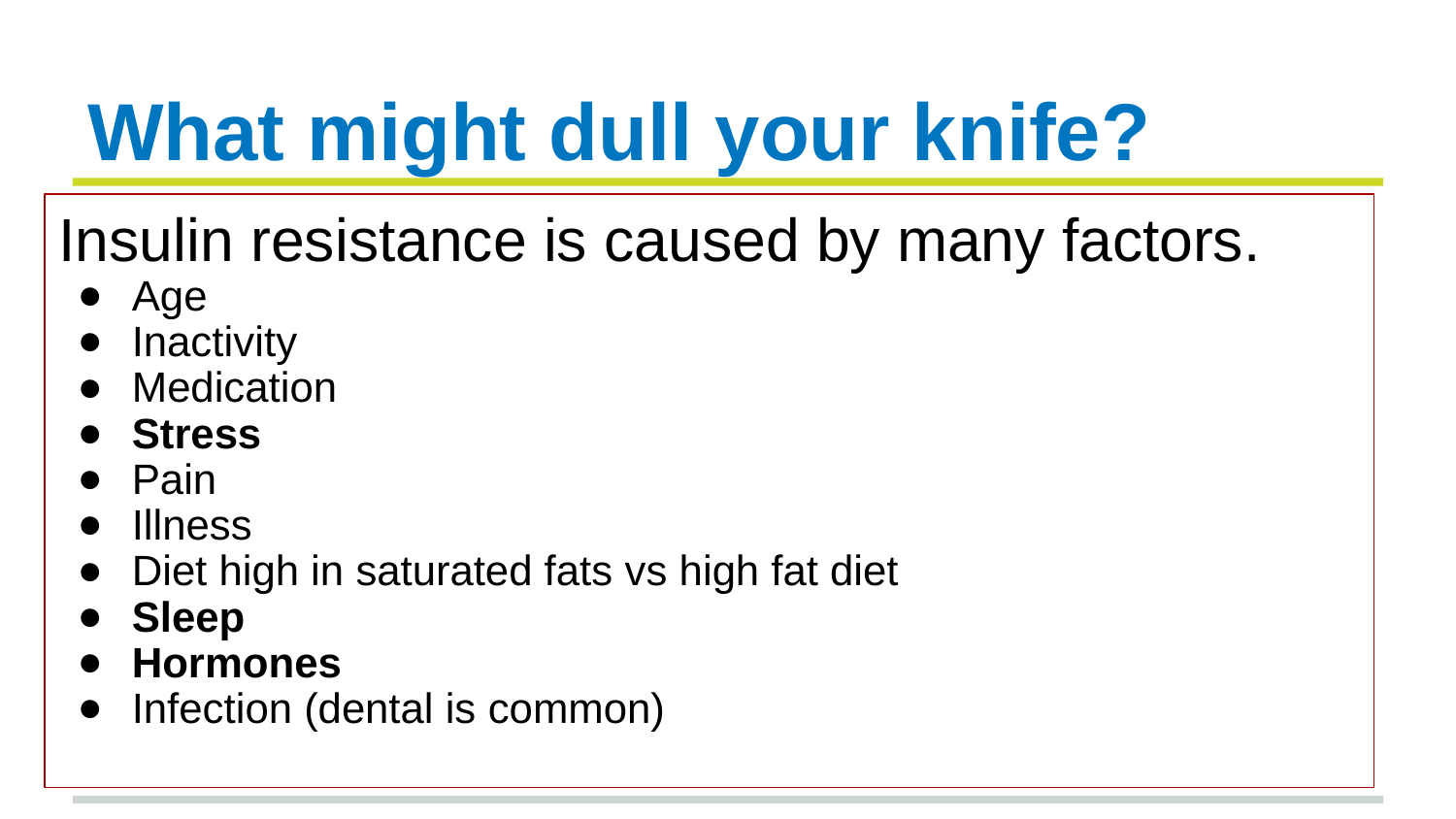

# What might dull your knife?
Insulin resistance is caused by many factors.
Age
Inactivity
Medication
Stress
Pain
Illness
Diet high in saturated fats vs high fat diet
Sleep
Hormones
Infection (dental is common)